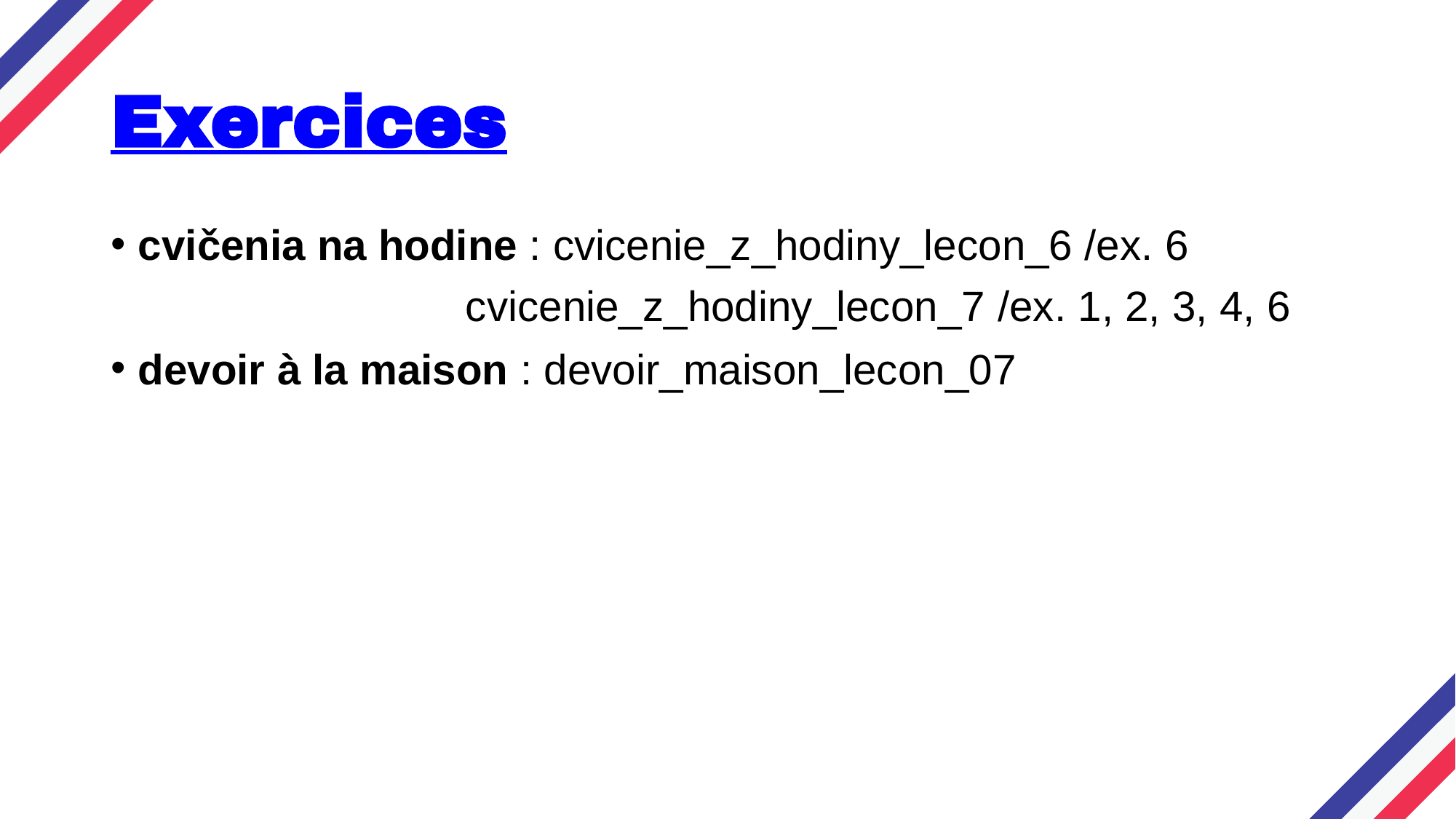

# Exercices
cvičenia na hodine : cvicenie_z_hodiny_lecon_6 /ex. 6
                              cvicenie_z_hodiny_lecon_7 /ex. 1, 2, 3, 4, 6
devoir à la maison : devoir_maison_lecon_07